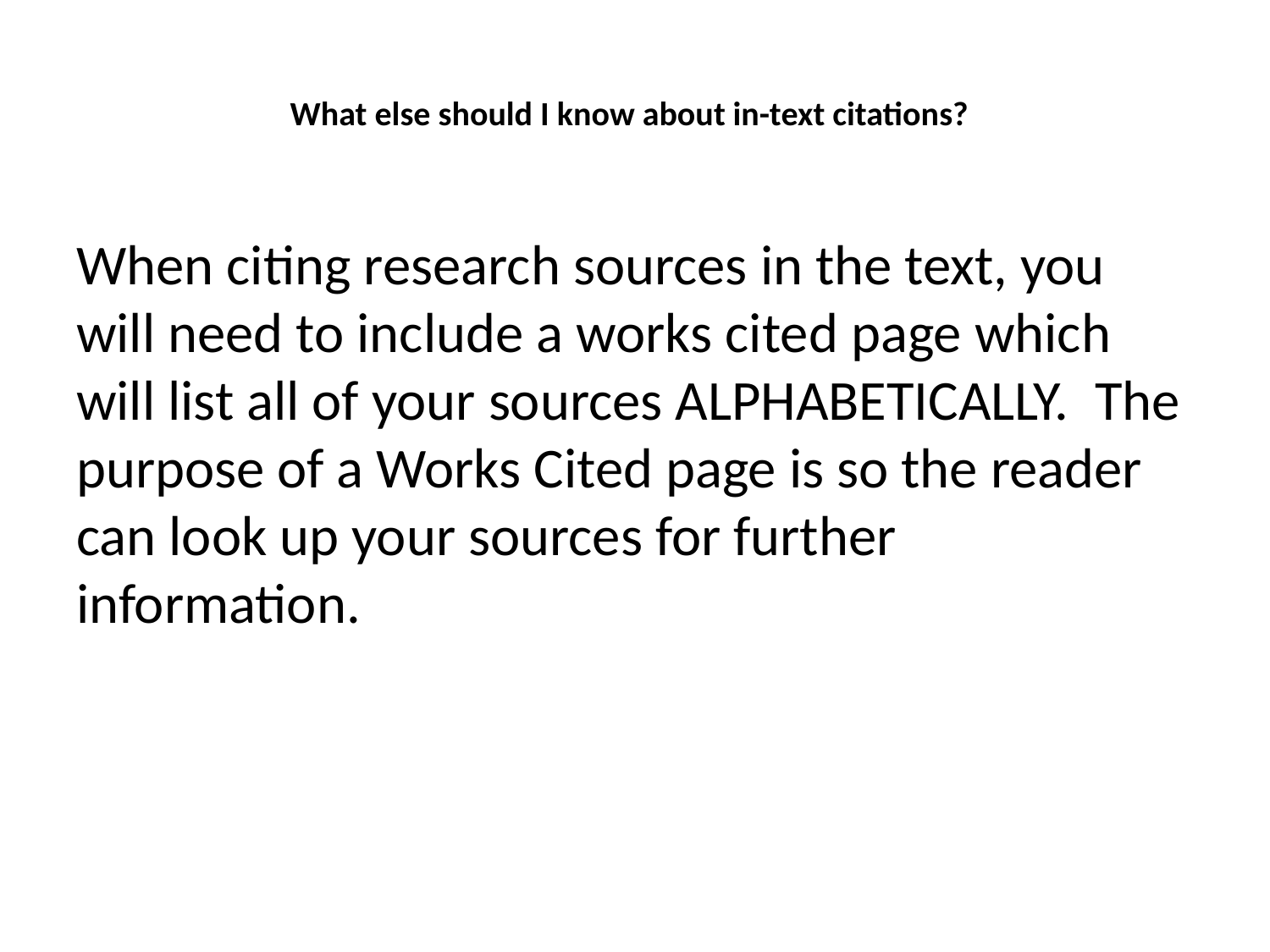

# What else should I know about in-text citations?
When citing research sources in the text, you will need to include a works cited page which will list all of your sources ALPHABETICALLY.  The purpose of a Works Cited page is so the reader can look up your sources for further information.